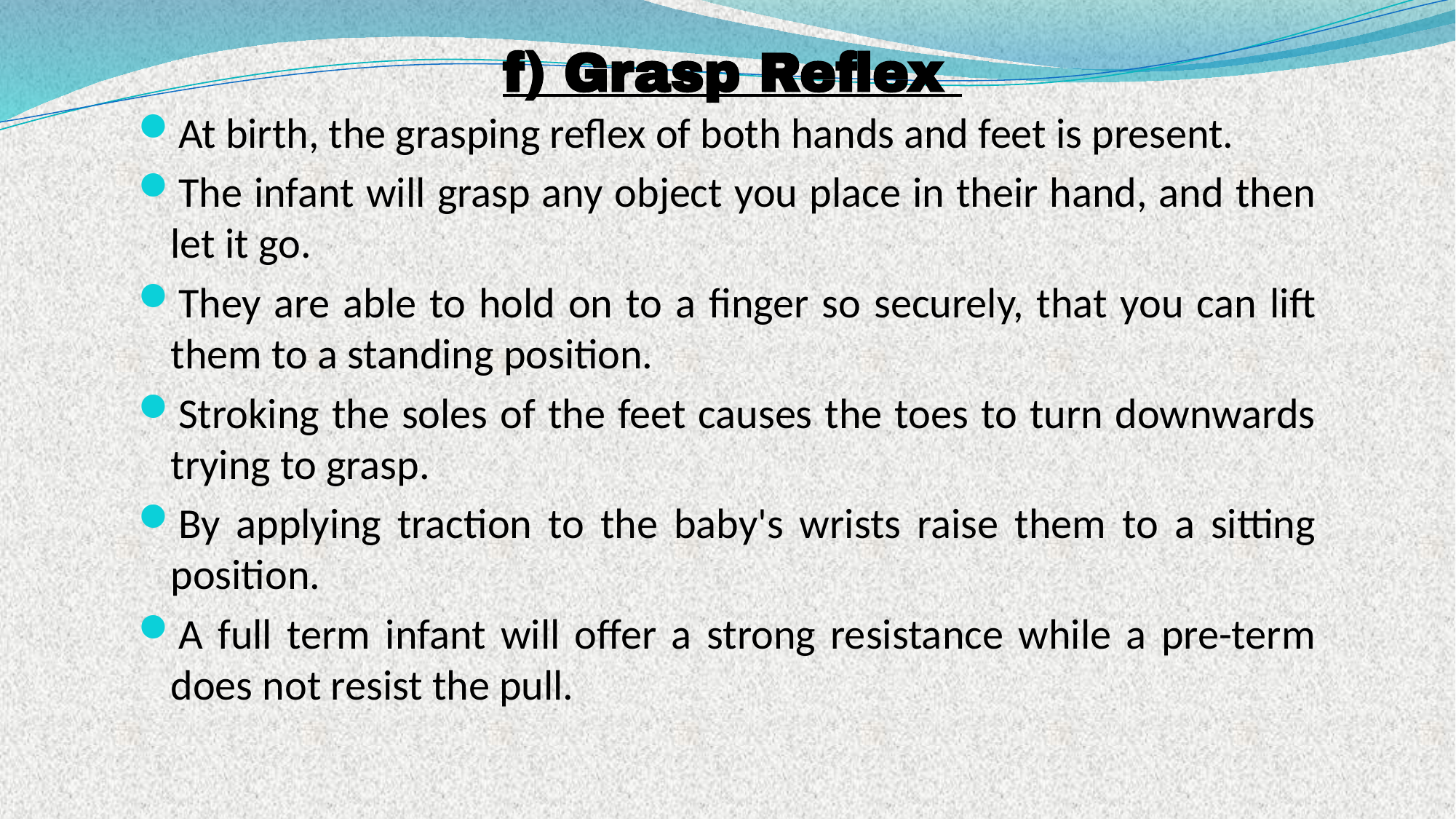

# f) Grasp Reflex
At birth, the grasping reflex of both hands and feet is present.
The infant will grasp any object you place in their hand, and then let it go.
They are able to hold on to a finger so securely, that you can lift them to a standing position.
Stroking the soles of the feet causes the toes to turn downwards trying to grasp.
By applying traction to the baby's wrists raise them to a sitting position.
A full term infant will offer a strong resistance while a pre-term does not resist the pull.